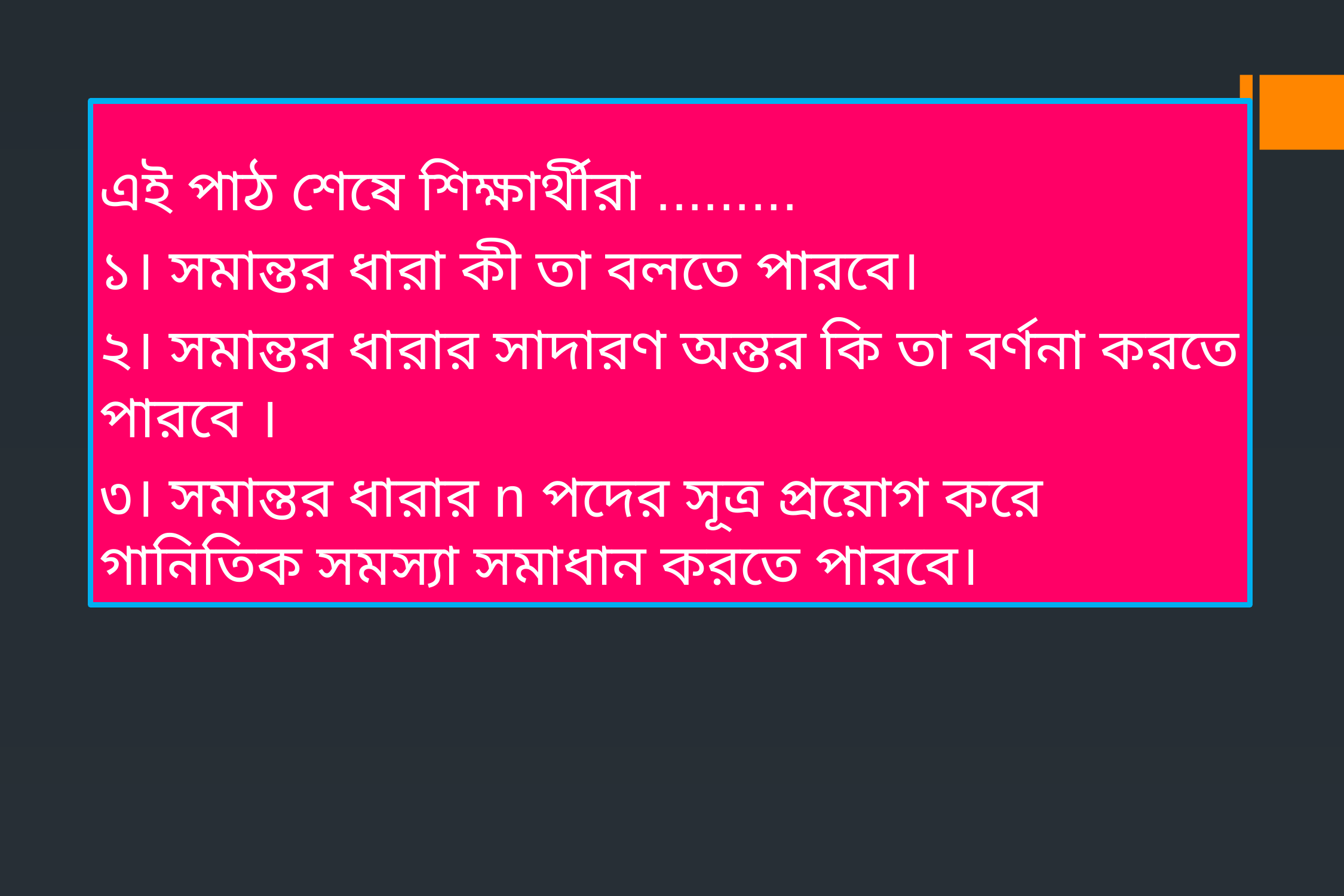

এই পাঠ শেষে শিক্ষার্থীরা .........
১। সমান্তর ধারা কী তা বলতে পারবে।
২। সমান্তর ধারার সাদারণ অন্তর কি তা বর্ণনা করতে পারবে ।
৩। সমান্তর ধারার n পদের সূত্র প্রয়োগ করে গানিতিক সমস্যা সমাধান করতে পারবে।